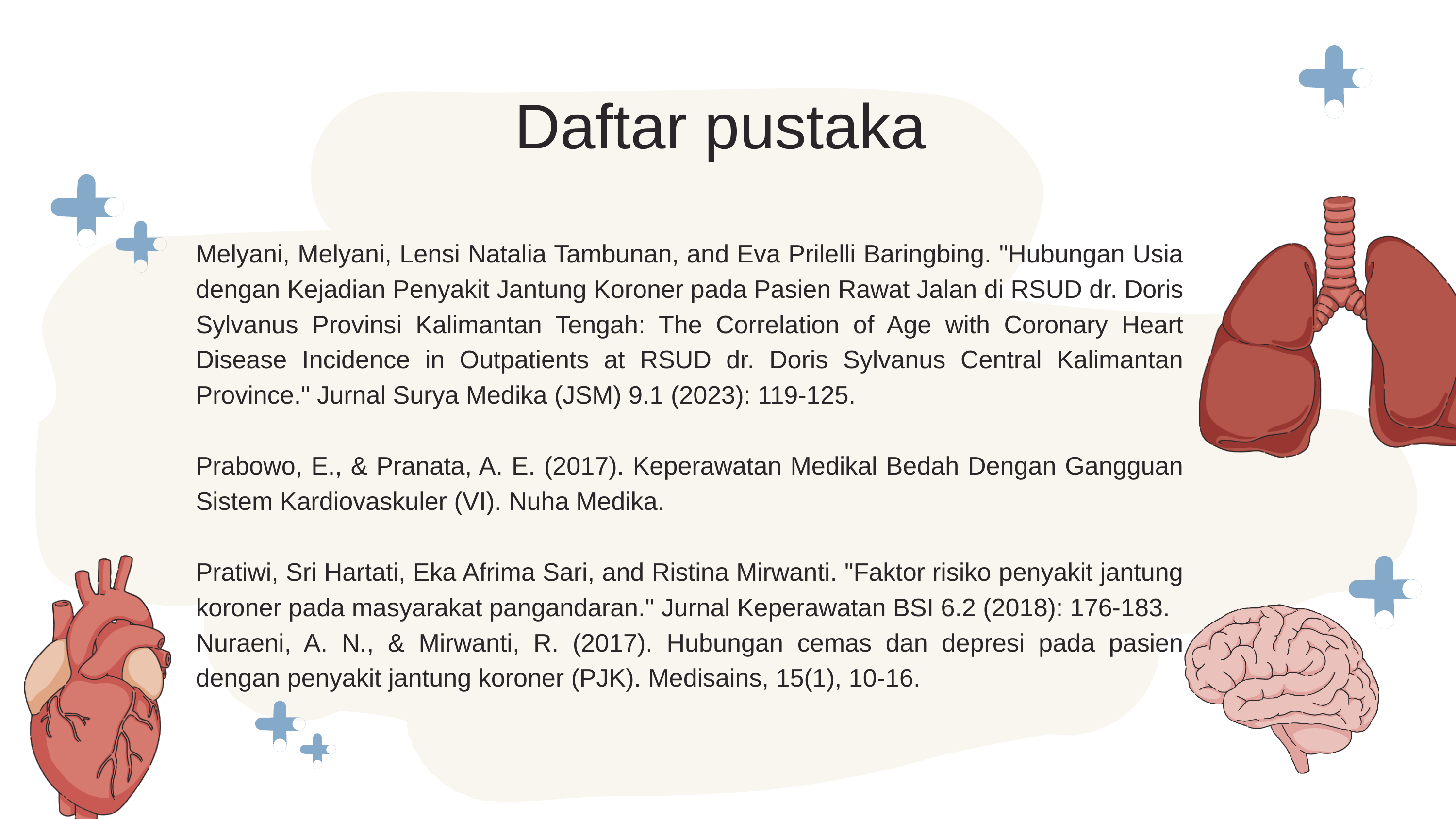

Daftar pustaka

Melyani, Melyani, Lensi Natalia Tambunan, and Eva Prilelli Baringbing. "Hubungan Usia dengan Kejadian Penyakit Jantung Koroner pada Pasien Rawat Jalan di RSUD dr. Doris Sylvanus Provinsi Kalimantan Tengah: The Correlation of Age with Coronary Heart Disease Incidence in Outpatients at RSUD dr. Doris Sylvanus Central Kalimantan Province." Jurnal Surya Medika (JSM) 9.1 (2023): 119-125.

Prabowo, E., & Pranata, A. E. (2017). Keperawatan Medikal Bedah Dengan Gangguan Sistem Kardiovaskuler (VI). Nuha Medika.

Pratiwi, Sri Hartati, Eka Afrima Sari, and Ristina Mirwanti. "Faktor risiko penyakit jantung koroner pada masyarakat pangandaran." Jurnal Keperawatan BSI 6.2 (2018): 176-183.
Nuraeni, A. N., & Mirwanti, R. (2017). Hubungan cemas dan depresi pada pasien dengan penyakit jantung koroner (PJK). Medisains, 15(1), 10-16.